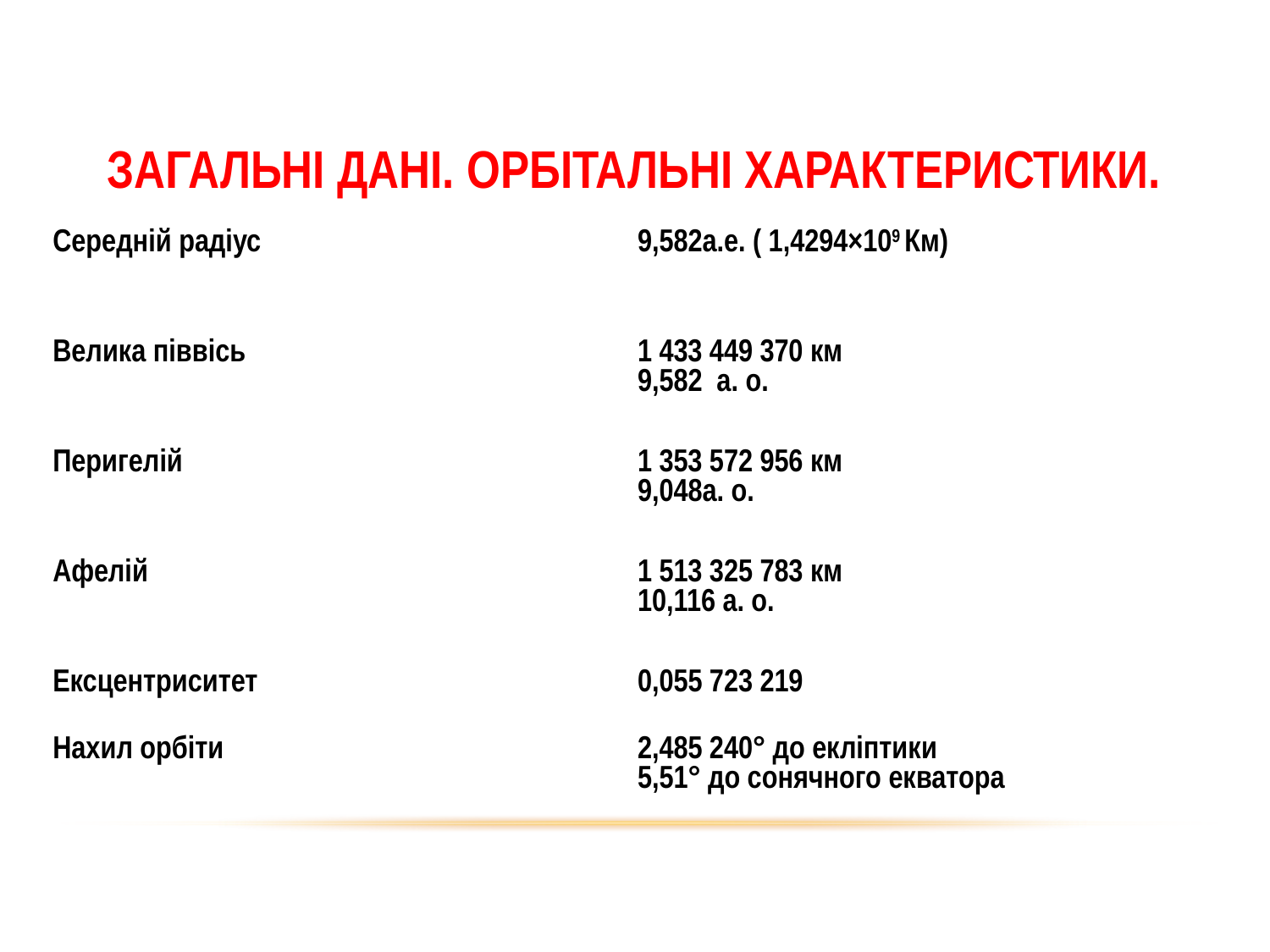

ЗАГАЛЬНІ ДАНІ. ОРБІТАЛЬНІ ХАРАКТЕРИСТИКИ.
| Середній радіус | 9,582а.е. ( 1,4294×109 Км) |
| --- | --- |
| Велика піввісь | 1 433 449 370 км 9,582  а. о. |
| Перигелій | 1 353 572 956 км 9,048а. о. |
| Афелій | 1 513 325 783 км 10,116 а. о. |
| Ексцентриситет | 0,055 723 219 |
| Нахил орбіти | 2,485 240° до екліптики 5,51° до сонячного екватора |